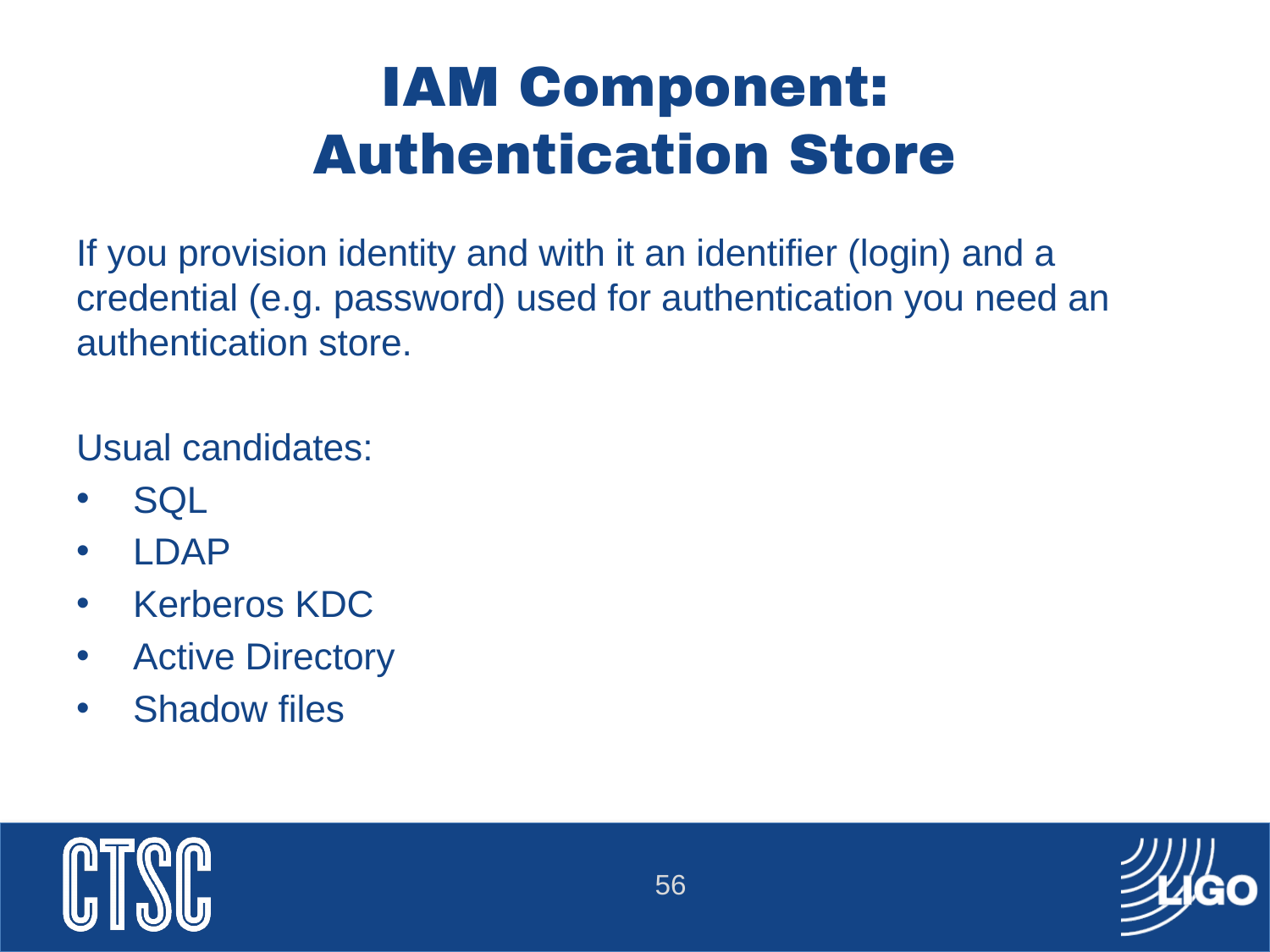

# IAM Component: Authentication Store
If you provision identity and with it an identifier (login) and a credential (e.g. password) used for authentication you need an authentication store.

Usual candidates:
SQL
LDAP
Kerberos KDC
Active Directory
Shadow files